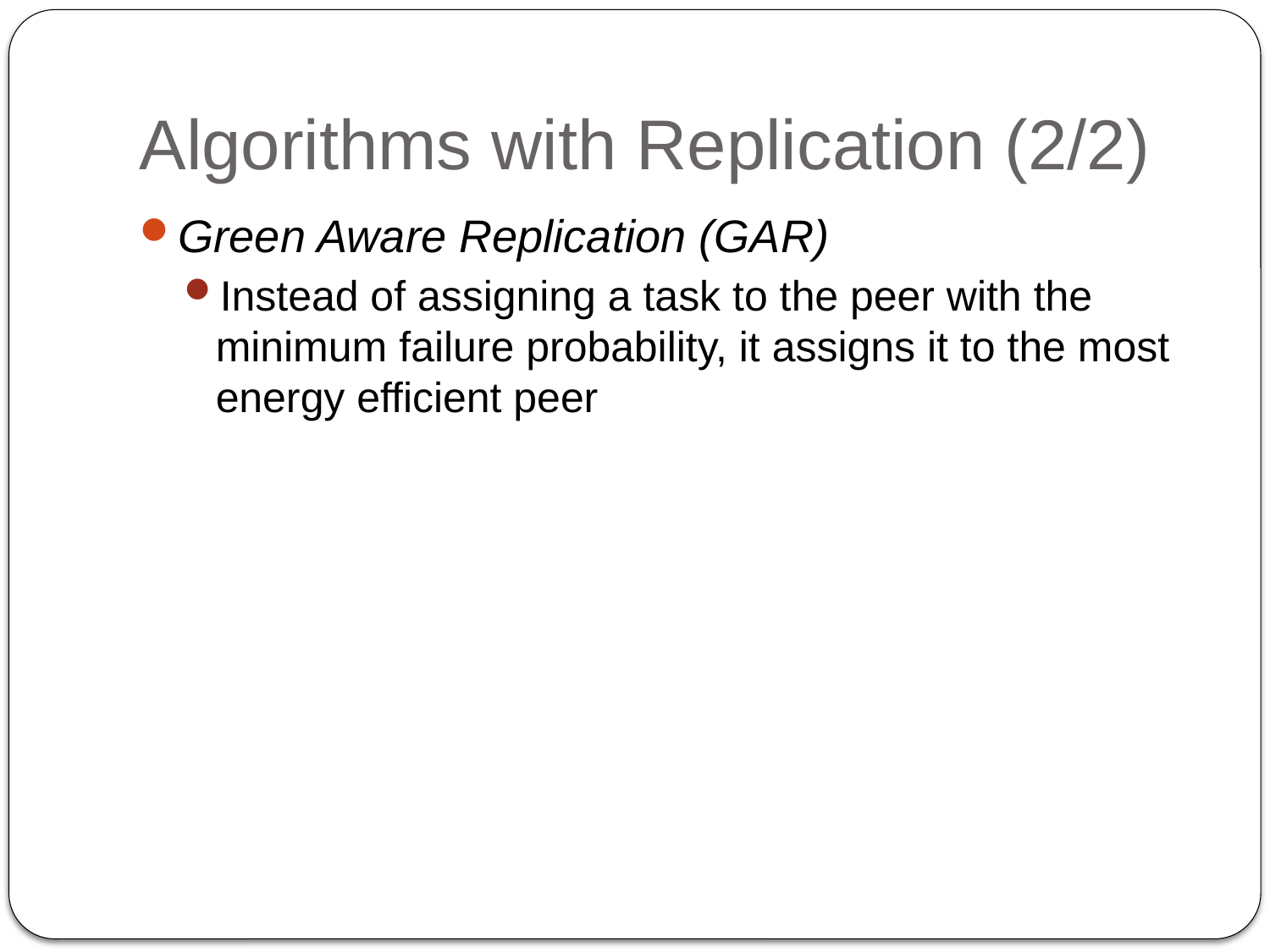

# Algorithms with Replication (2/2)
Green Aware Replication (GAR)
Instead of assigning a task to the peer with the minimum failure probability, it assigns it to the most energy efficient peer